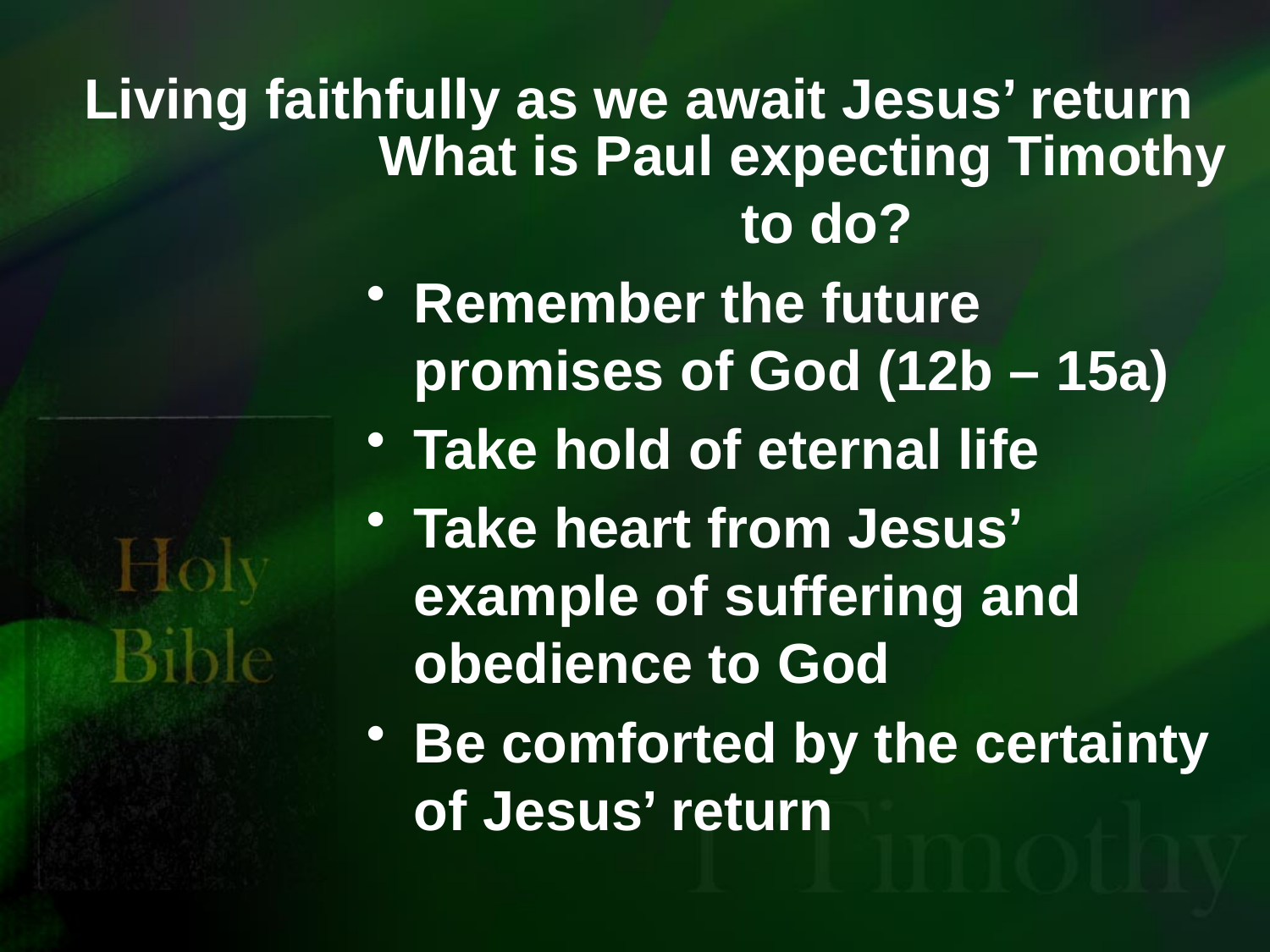

# Living faithfully as we await Jesus’ return
What is Paul expecting Timothy to do?
Remember the future promises of God (12b – 15a)
Take hold of eternal life
Take heart from Jesus’ example of suffering and obedience to God
Be comforted by the certainty of Jesus’ return